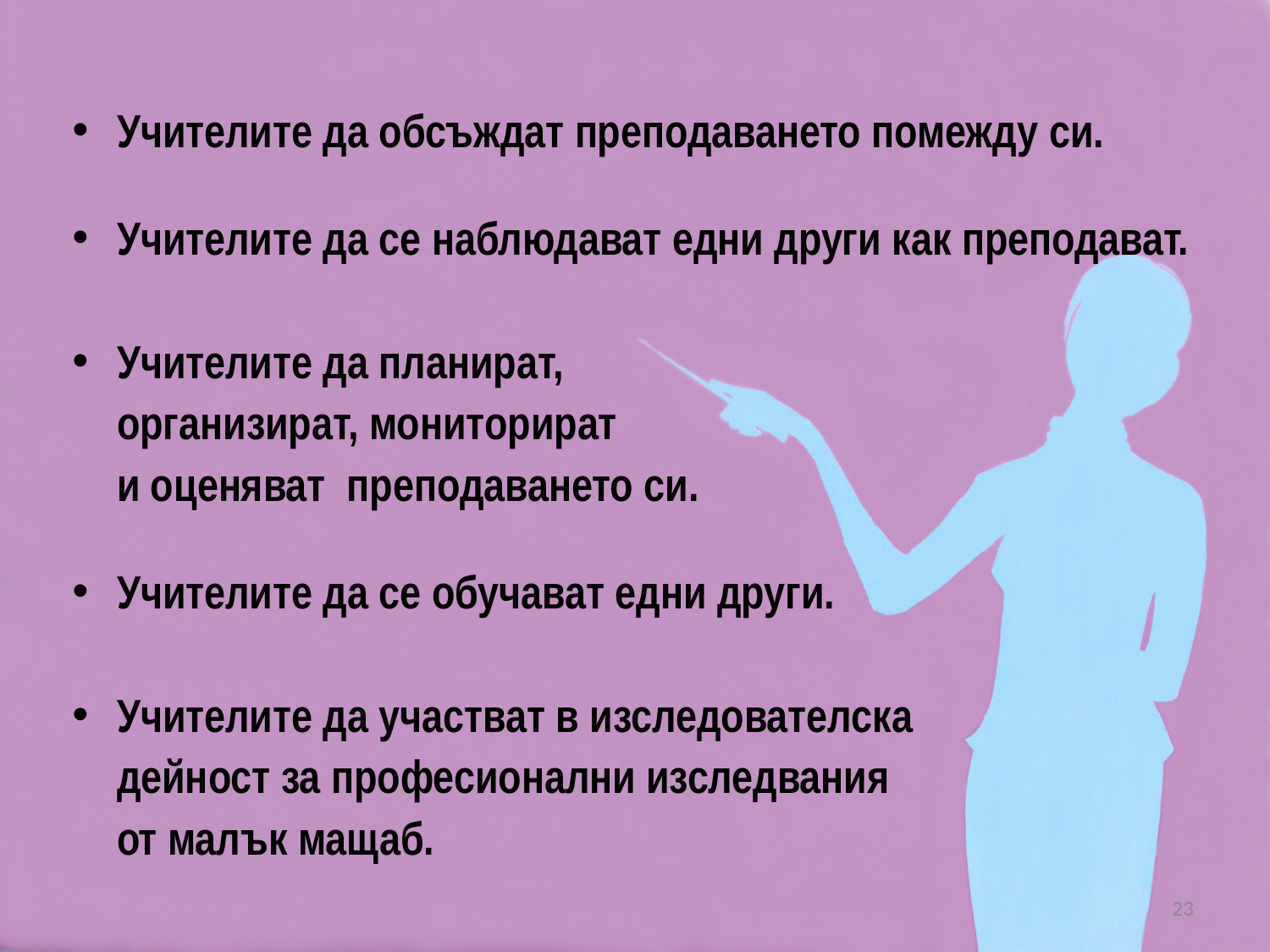

Учителите да обсъждат преподаването помежду си.

Учителите да се наблюдават едни други как преподават.

Учителите да планират,
организират, мониторират
и оценяват  преподаването си.

Учителите да се обучават едни други.

Учителите да участват в изследователска
дейност за професионални изследвания
от малък мащаб.
23